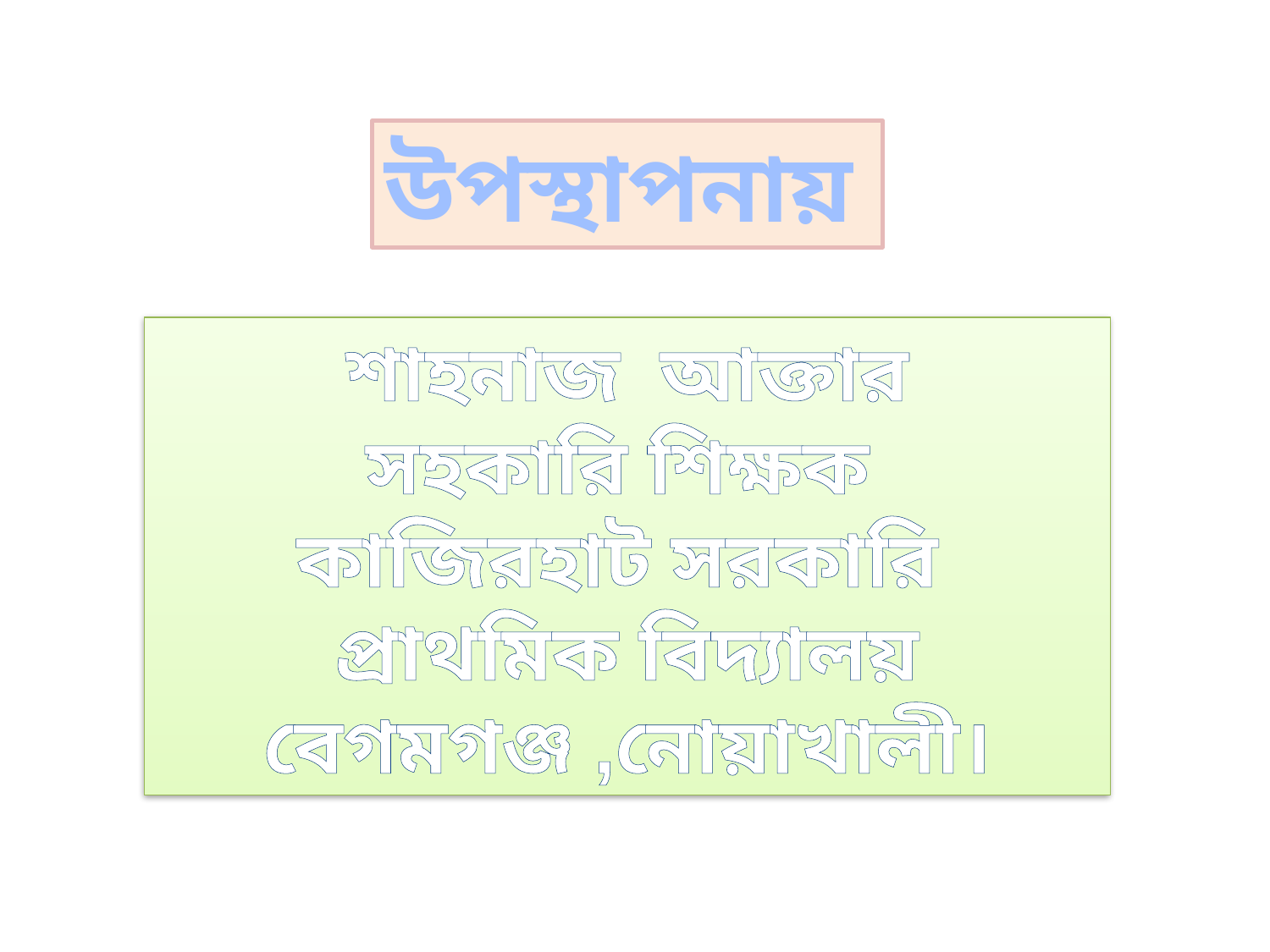

উপস্থাপনায়
শাহনাজ  আক্তার
সহকারি শিক্ষক
কাজিরহাট সরকারি  প্রাথমিক বিদ্যালয়
বেগমগঞ্জ ,নোয়াখালী।